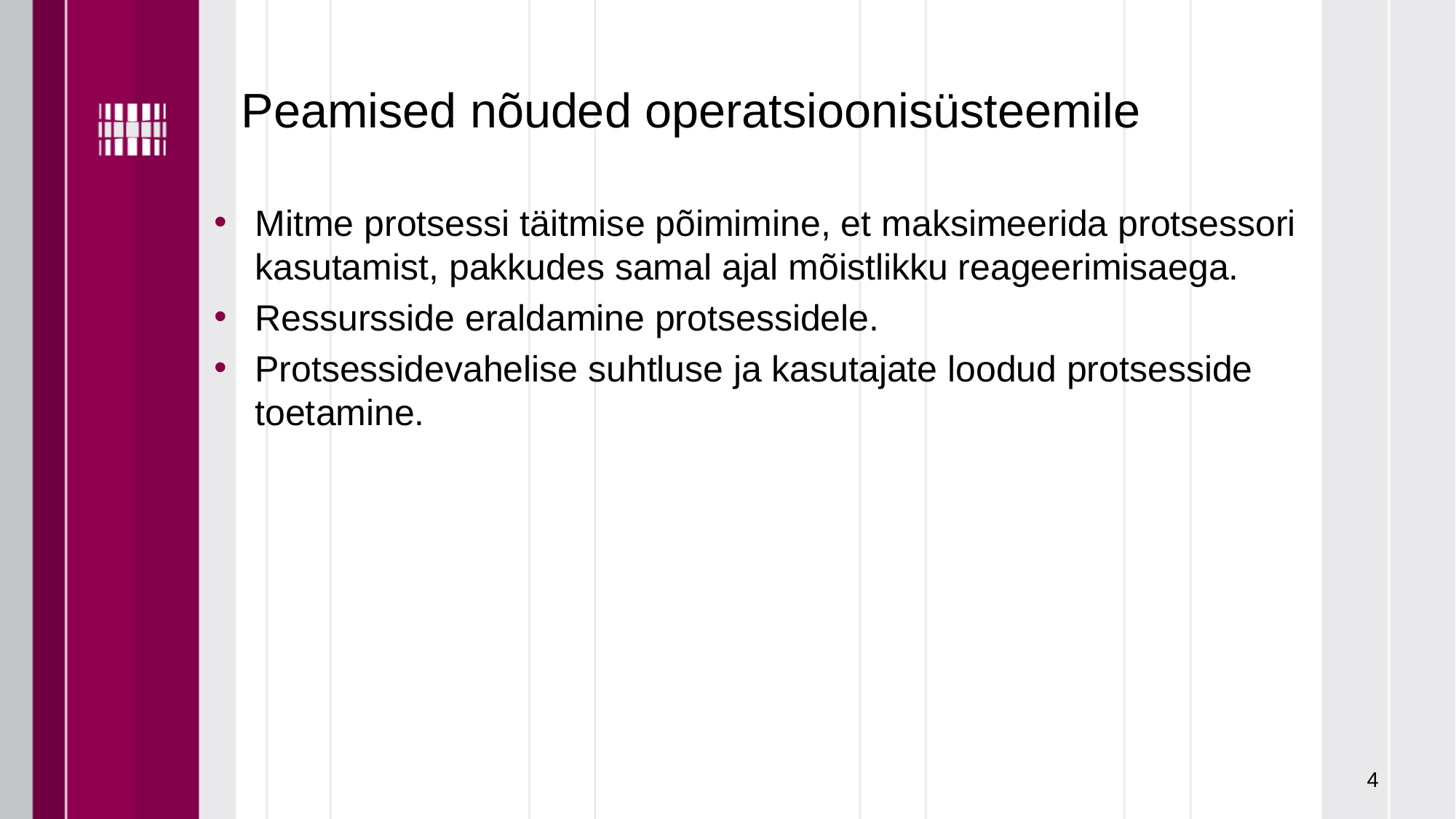

# Peamised nõuded operatsioonisüsteemile
Mitme protsessi täitmise põimimine, et maksimeerida protsessori kasutamist, pakkudes samal ajal mõistlikku reageerimisaega.
Ressursside eraldamine protsessidele.
Protsessidevahelise suhtluse ja kasutajate loodud protsesside toetamine.
4